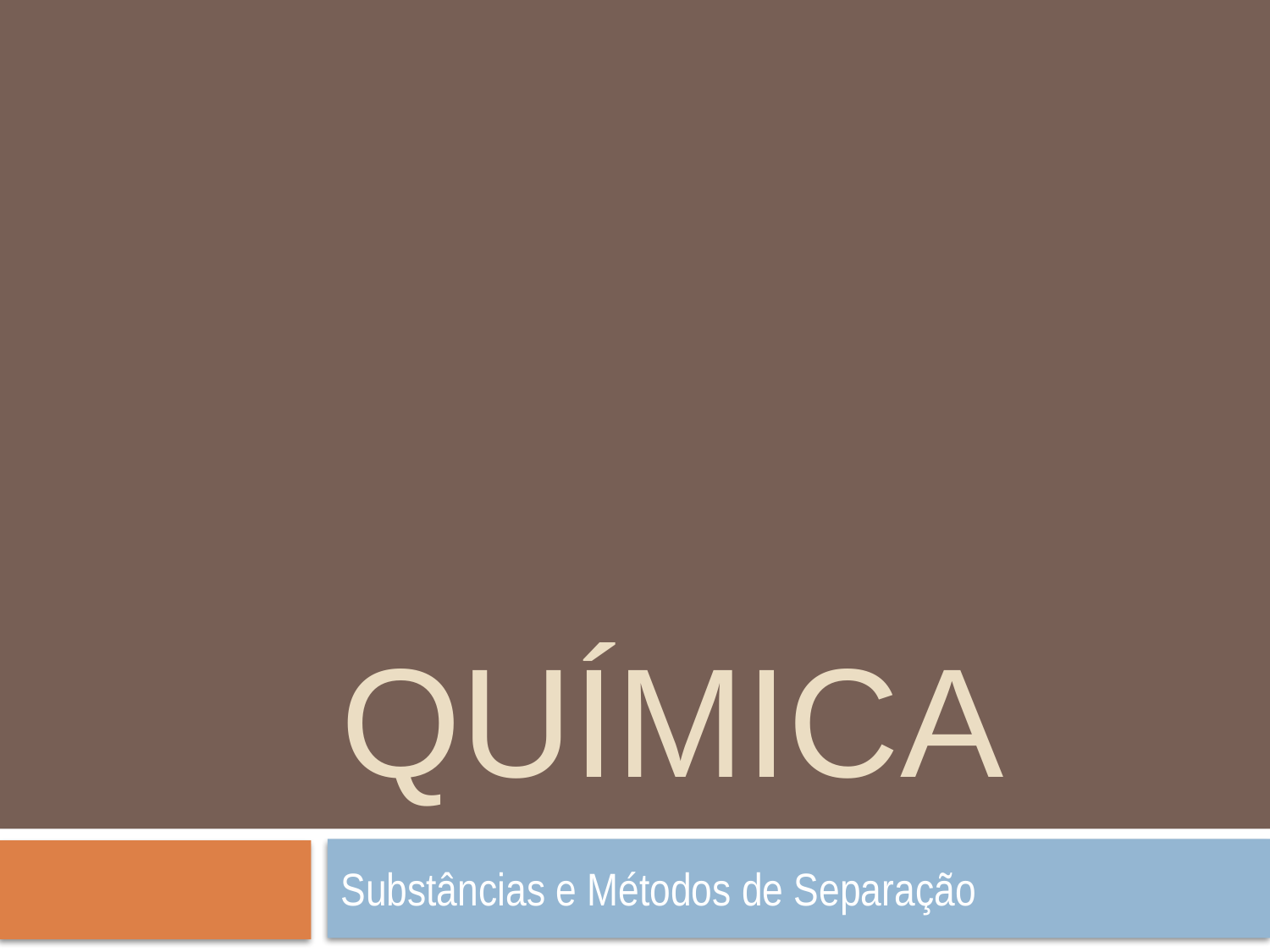

# QUÍMICA
Substâncias e Métodos de Separação